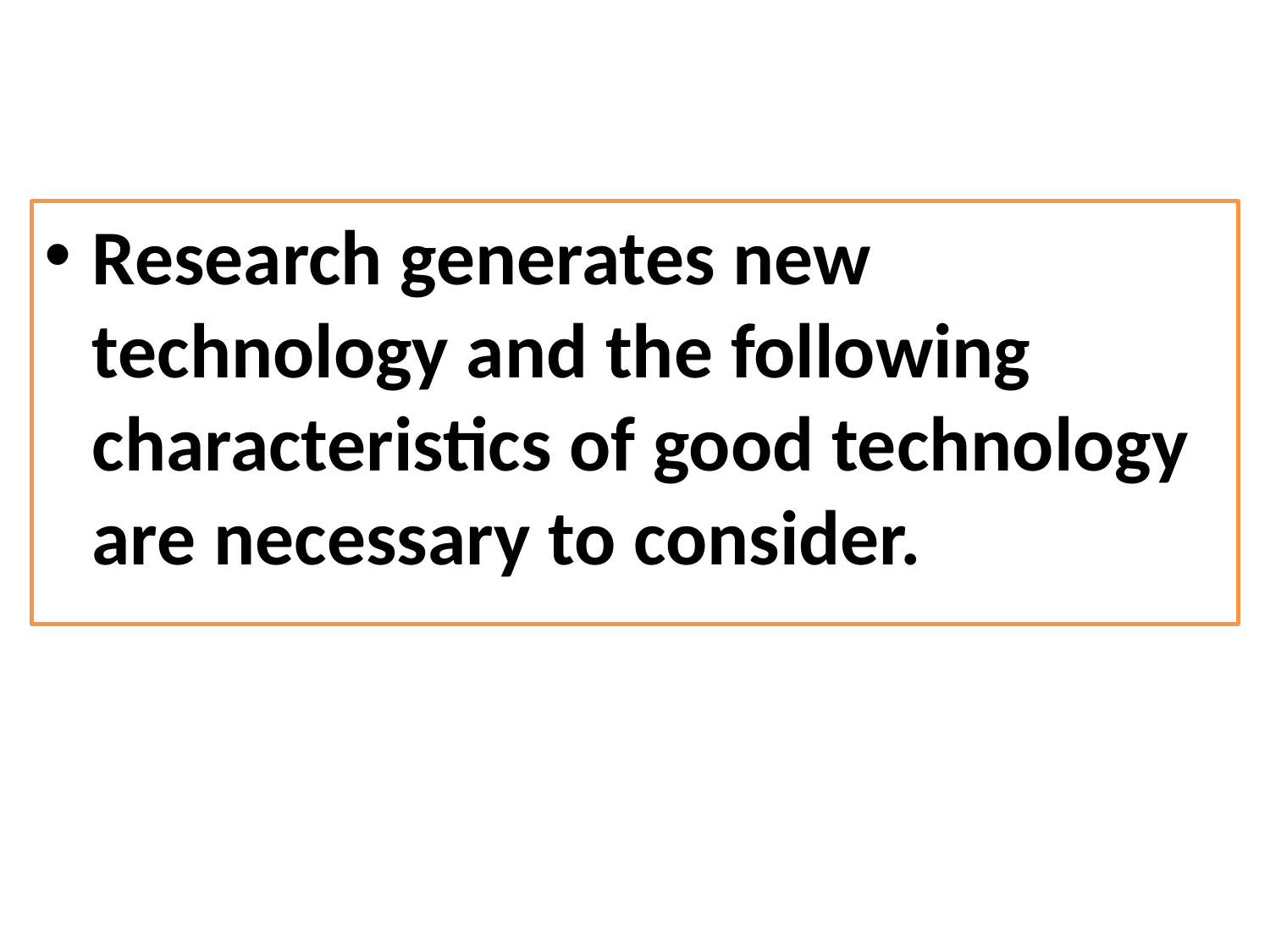

Research generates new technology and the following characteristics of good technology are necessary to consider.